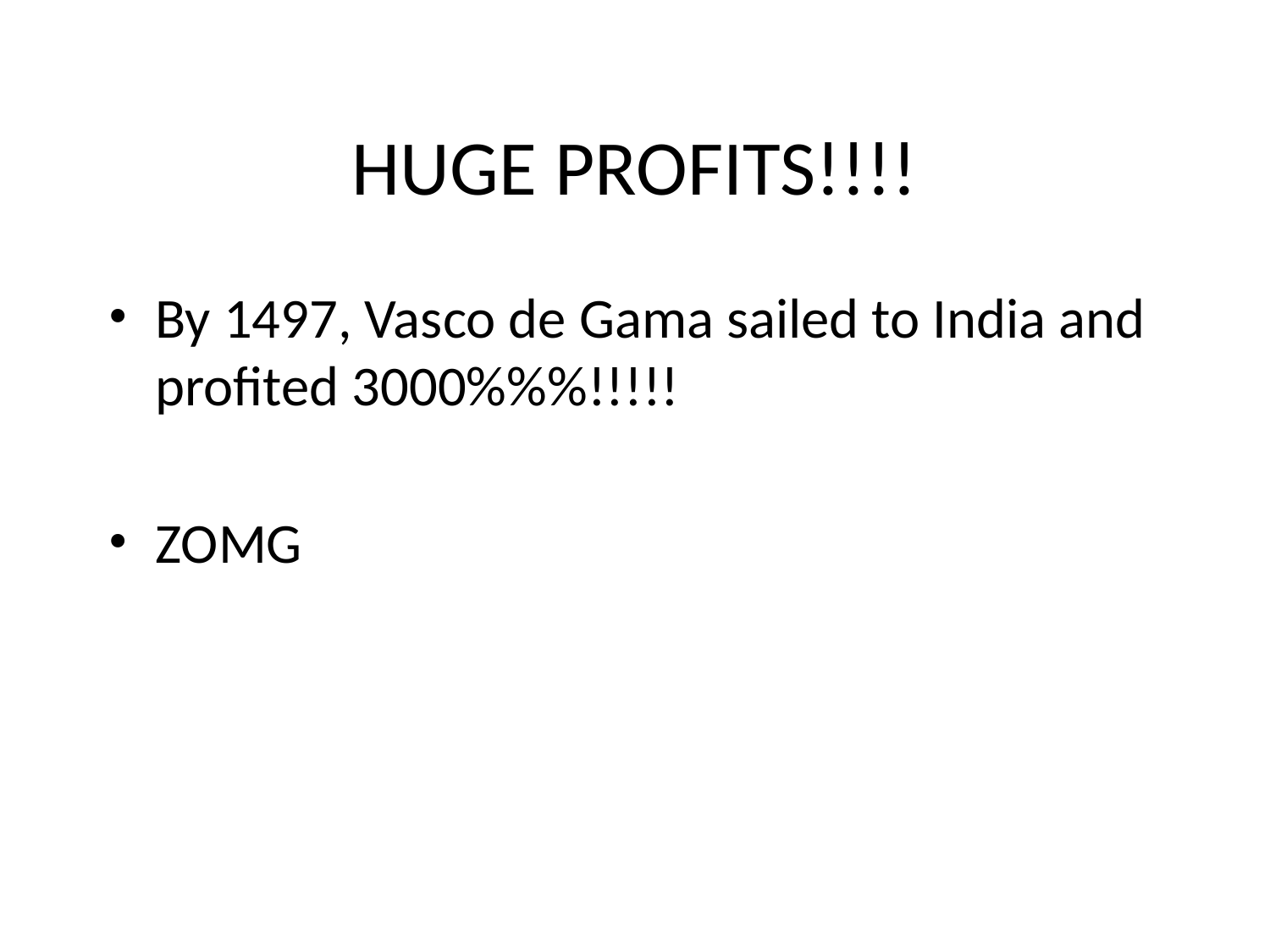

HUGE PROFITS!!!!
By 1497, Vasco de Gama sailed to India and profited 3000%%%!!!!!

ZOMG